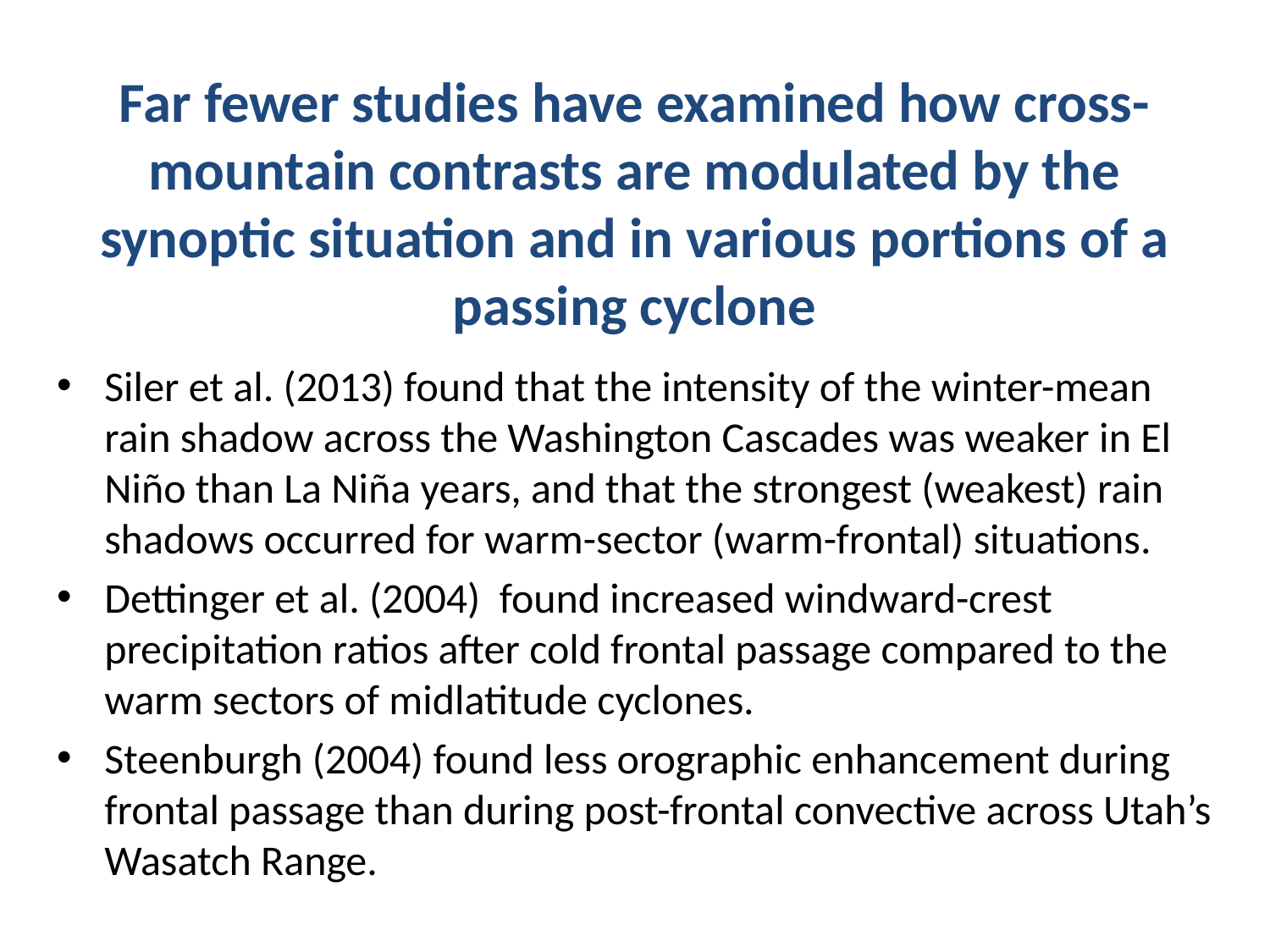

# Far fewer studies have examined how cross-mountain contrasts are modulated by the synoptic situation and in various portions of a passing cyclone
Siler et al. (2013) found that the intensity of the winter-mean rain shadow across the Washington Cascades was weaker in El Niño than La Niña years, and that the strongest (weakest) rain shadows occurred for warm-sector (warm-frontal) situations.
Dettinger et al. (2004)  found increased windward-crest precipitation ratios after cold frontal passage compared to the warm sectors of midlatitude cyclones.
Steenburgh (2004) found less orographic enhancement during frontal passage than during post-frontal convective across Utah’s Wasatch Range.